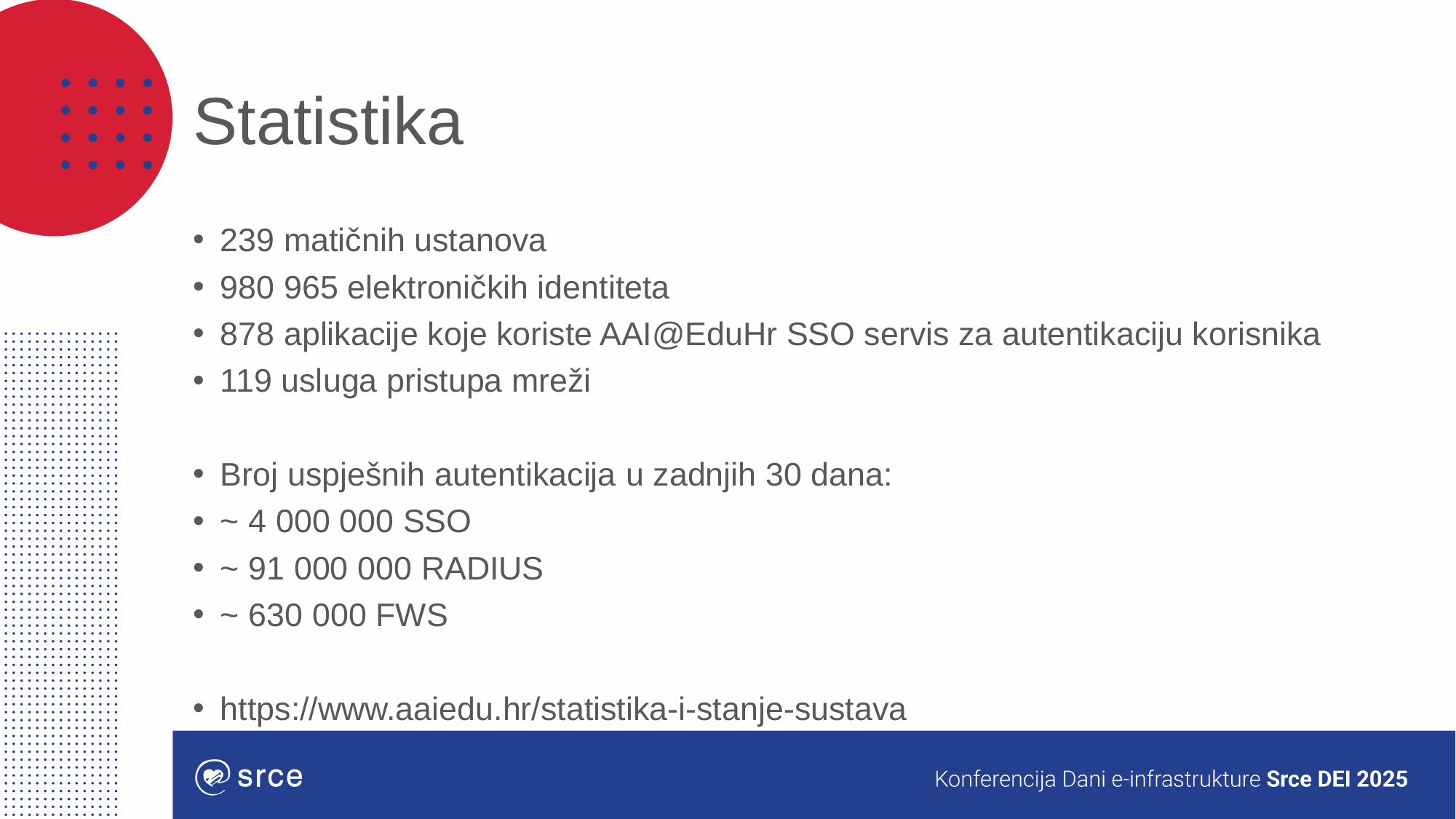

# Statistika
239 matičnih ustanova
980 965 elektroničkih identiteta
878 aplikacije koje koriste AAI@EduHr SSO servis za autentikaciju korisnika
119 usluga pristupa mreži

Broj uspješnih autentikacija u zadnjih 30 dana:
~ 4 000 000 SSO
~ 91 000 000 RADIUS
~ 630 000 FWS

https://www.aaiedu.hr/statistika-i-stanje-sustava